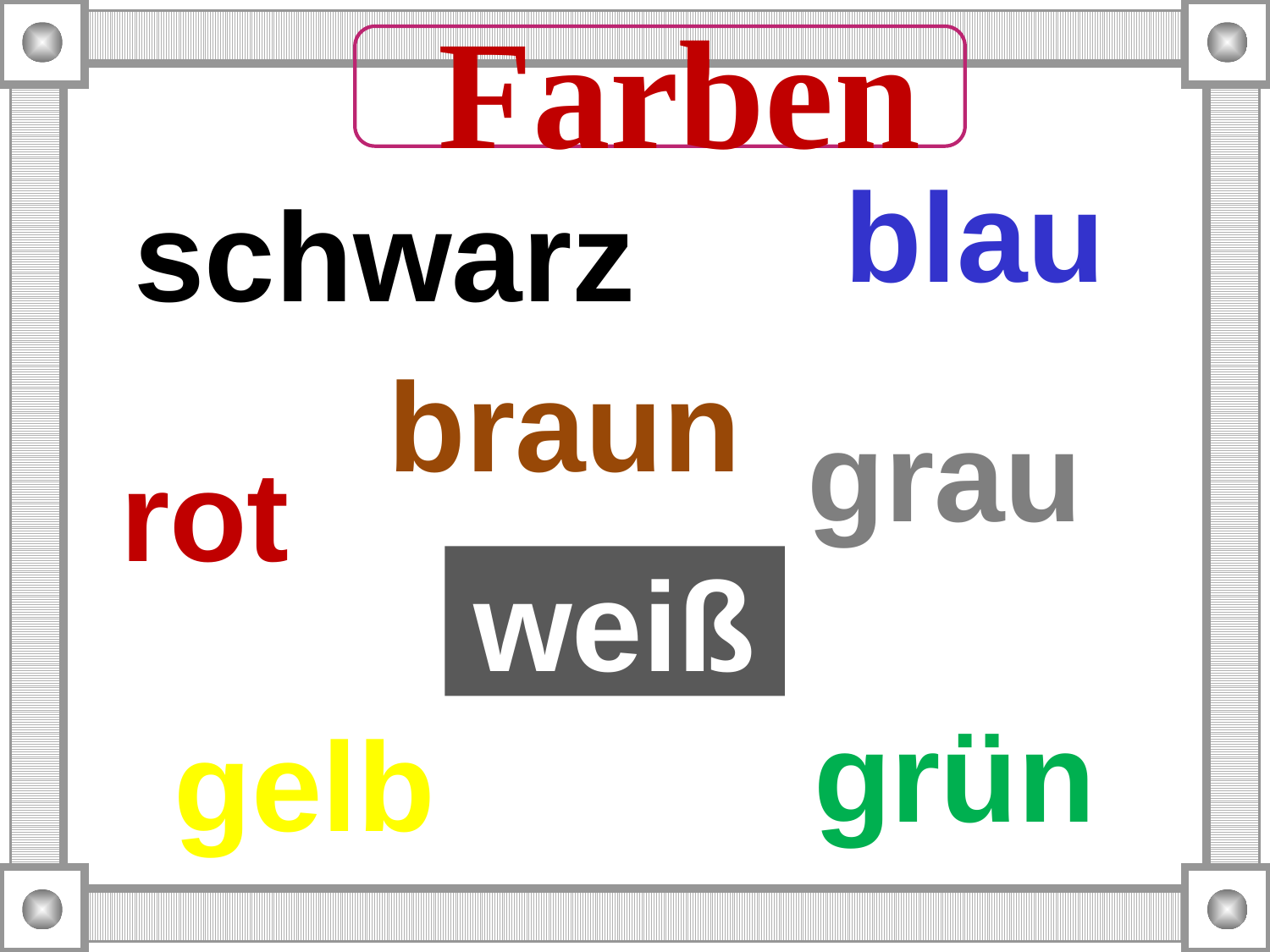

Farben
blau
schwarz
braun
grau
rot
weiß
grün
gelb